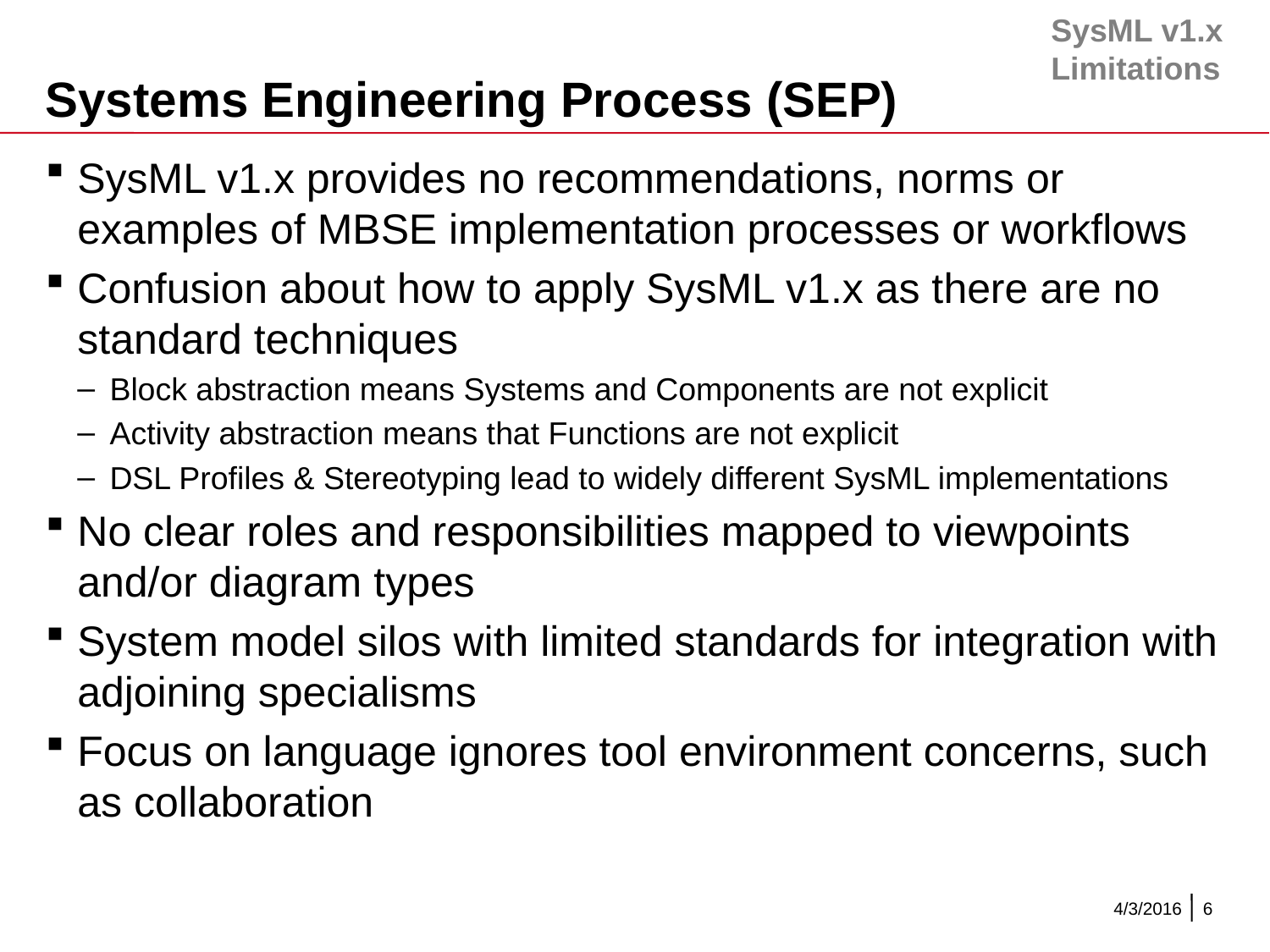

SysML v1.x
Limitations
# Systems Engineering Process (SEP)
SysML v1.x provides no recommendations, norms or examples of MBSE implementation processes or workflows
Confusion about how to apply SysML v1.x as there are no standard techniques
Block abstraction means Systems and Components are not explicit
Activity abstraction means that Functions are not explicit
DSL Profiles & Stereotyping lead to widely different SysML implementations
No clear roles and responsibilities mapped to viewpoints and/or diagram types
System model silos with limited standards for integration with adjoining specialisms
Focus on language ignores tool environment concerns, such as collaboration
4/3/2016
6